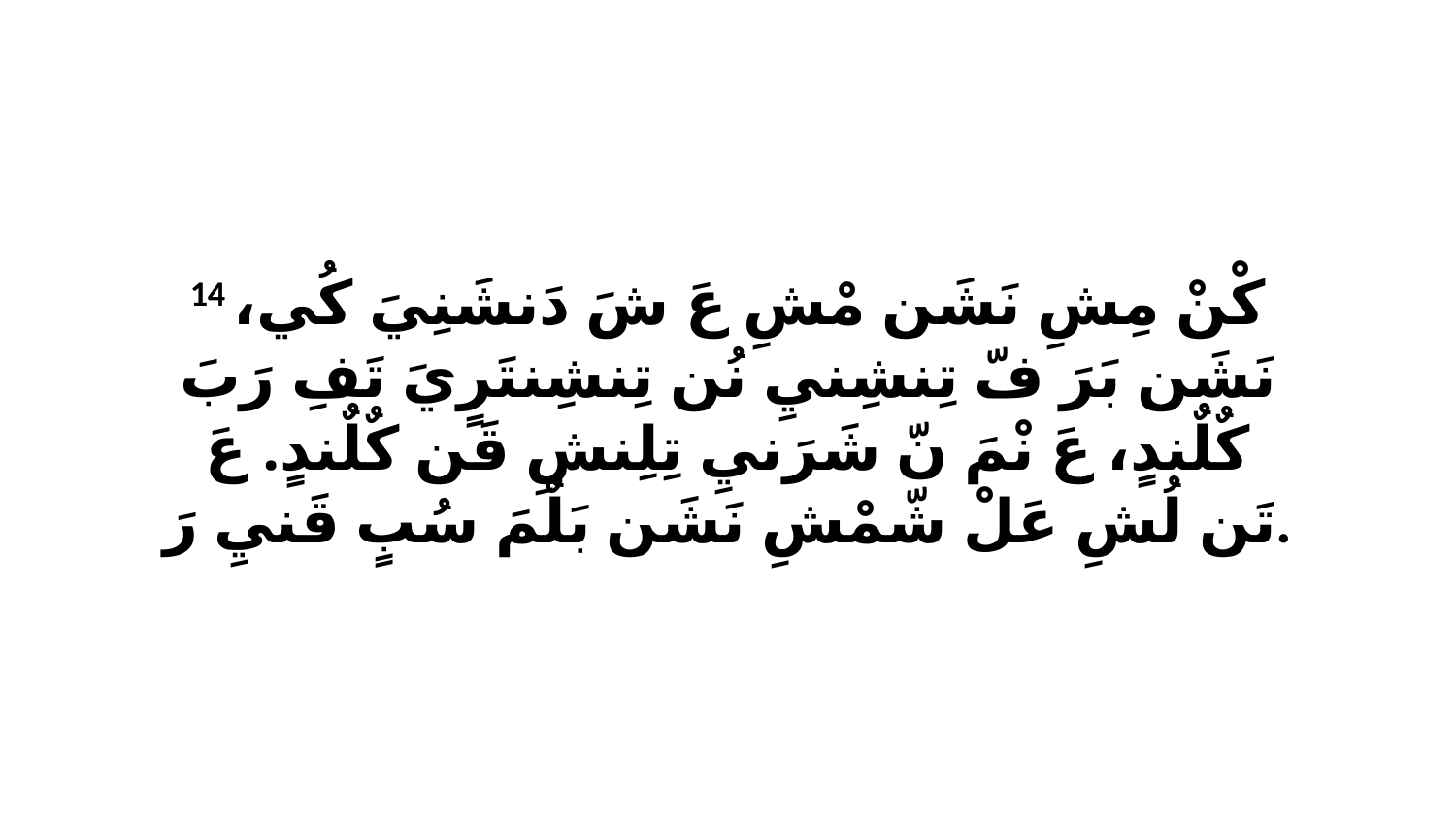

14 كْنْ مِشِ نَشَن مْشِ عَ شَ دَنشَنِيَ كُي، نَشَن بَرَ فّ تِنشِنيِ نُن تِنشِنتَرٍيَ تَفِ رَبَ كٌلٌندٍ، عَ نْمَ نّ شَرَنيِ تِلِنشِ قَن كٌلٌندٍ. عَ تَن لُشِ عَلْ شّمْشِ نَشَن بَلٌمَ سُبٍ قَنيِ رَ.